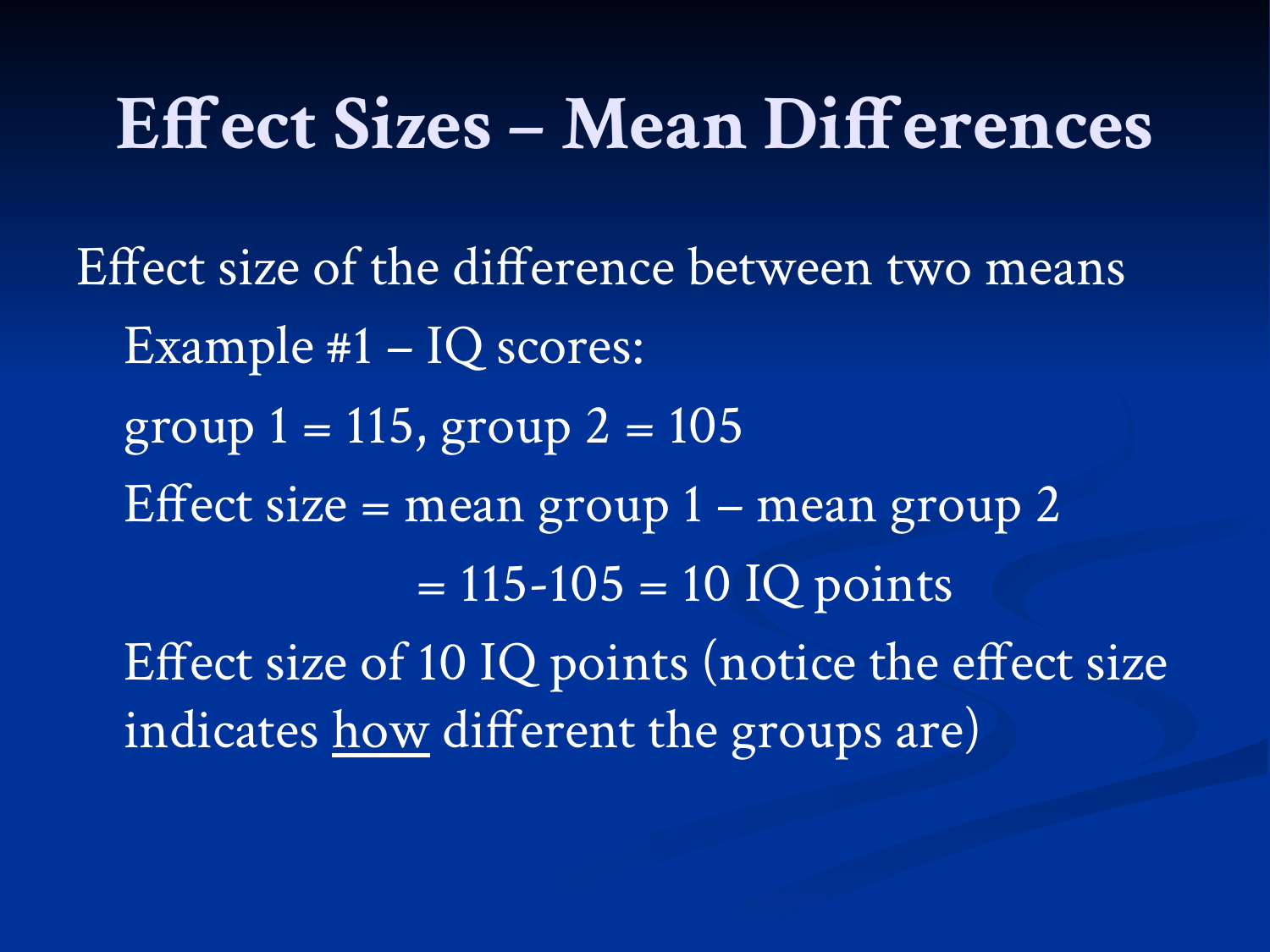

# Effect Sizes – Mean Differences
Effect size of the difference between two means
	Example #1 – IQ scores:
	group 1 = 115, group 2 = 105
	Effect size = mean group 1 – mean group 2
			   = 115-105 = 10 IQ points
	Effect size of 10 IQ points (notice the effect size indicates how different the groups are)